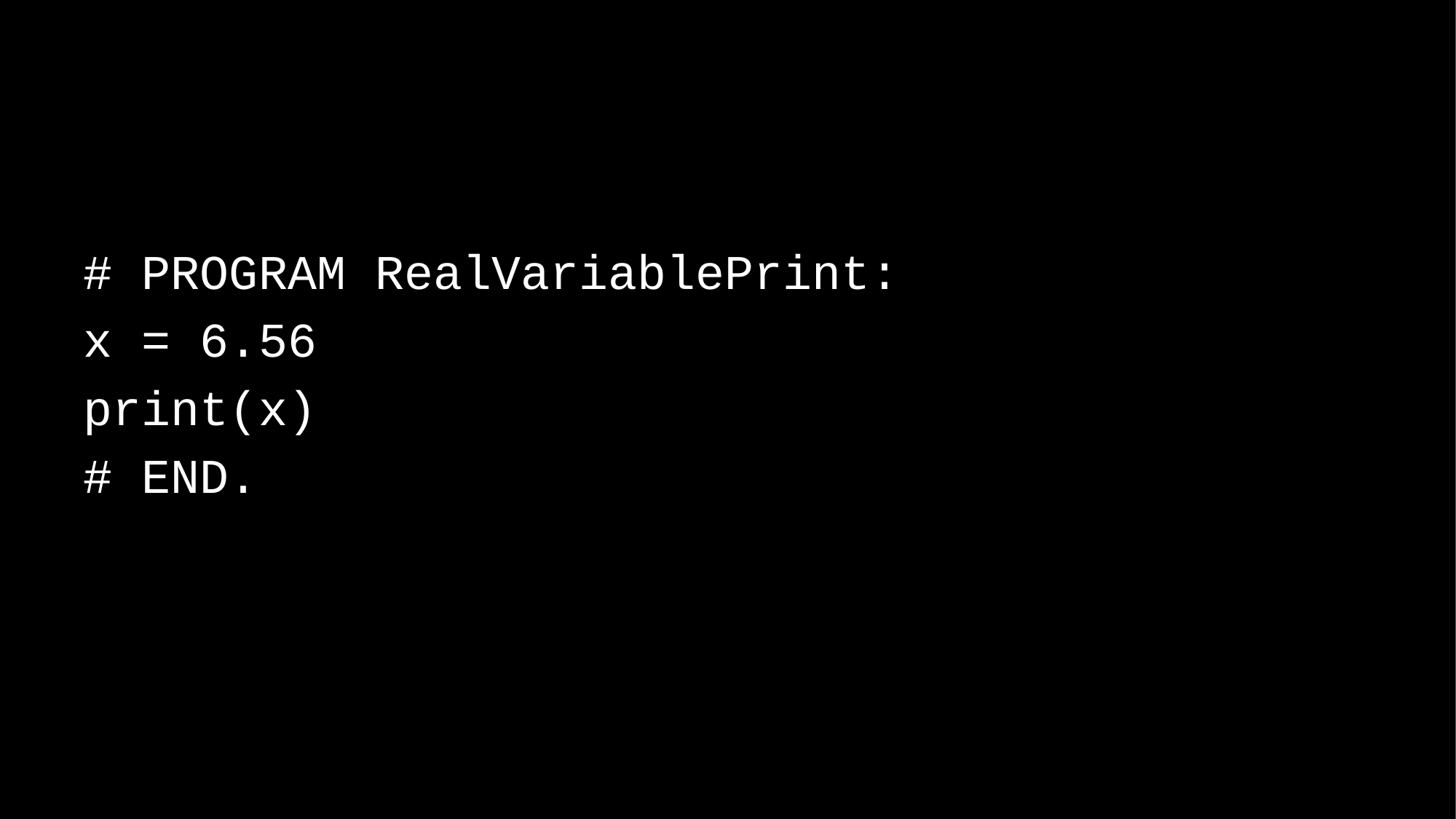

# PROGRAM RealVariablePrint:
x = 6.56
print(x)
# END.